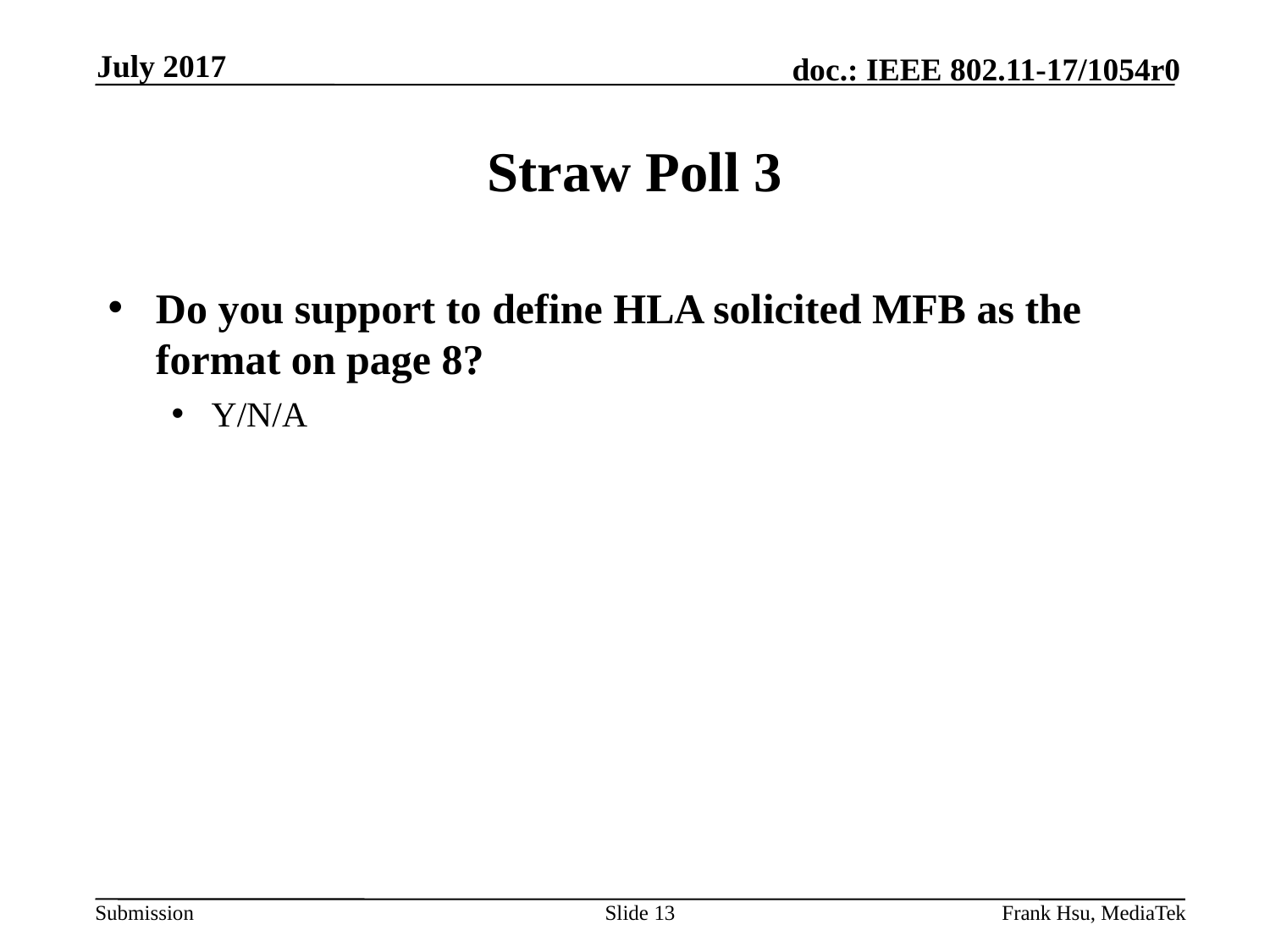

July 2017
# Straw Poll 3
Do you support to define HLA solicited MFB as the format on page 8?
Y/N/A
Slide 13
Frank Hsu, MediaTek